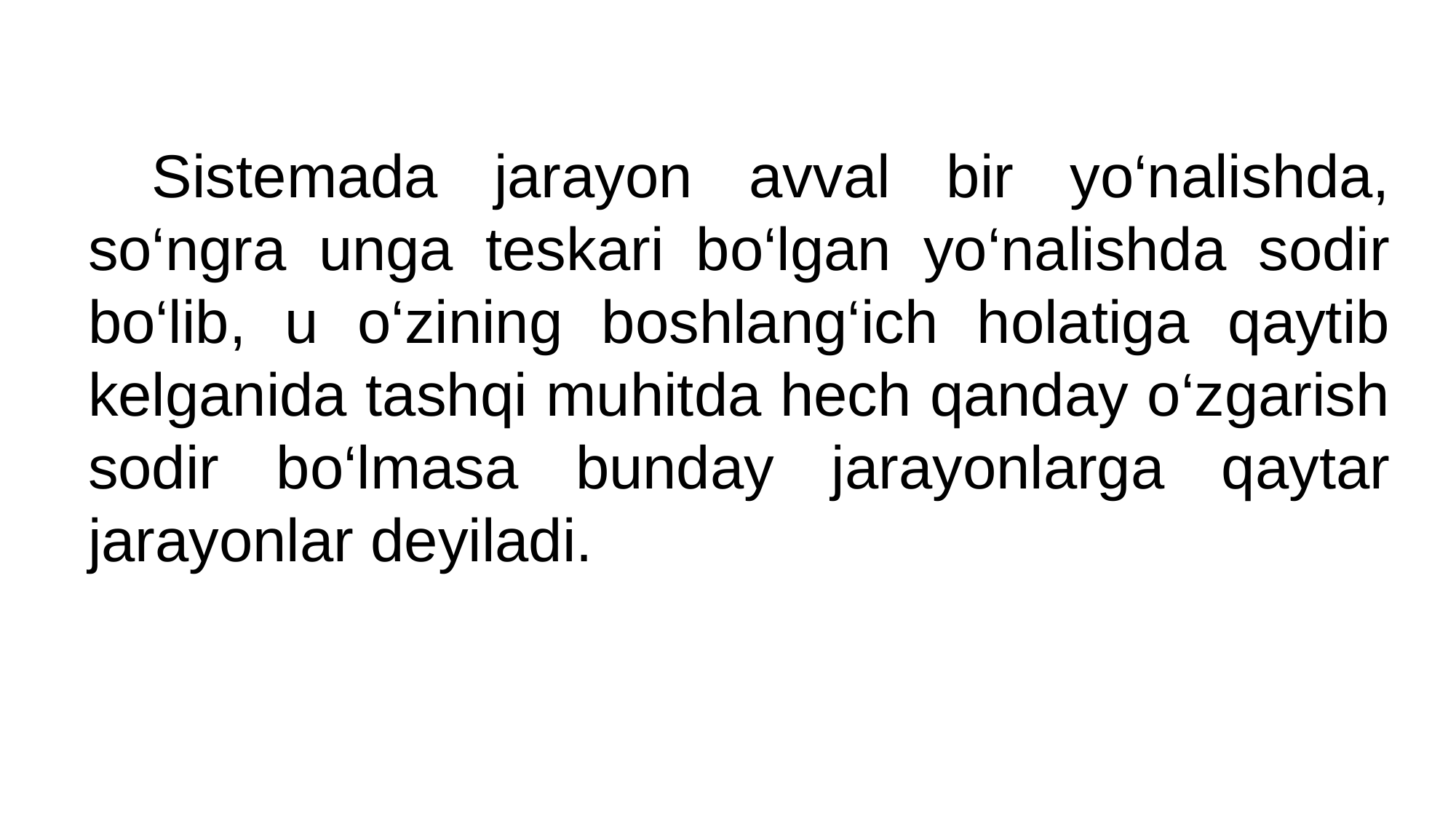

Sistemada jarayon avval bir yo‘nalishda, so‘ngra unga teskari bo‘lgan yo‘nalishda sodir bo‘lib, u o‘zining boshlang‘ich holatiga qaytib kelganida tashqi muhitda hech qanday o‘zgarish sodir bo‘lmasa bunday jarayonlarga qaytar jarayonlar deyiladi.